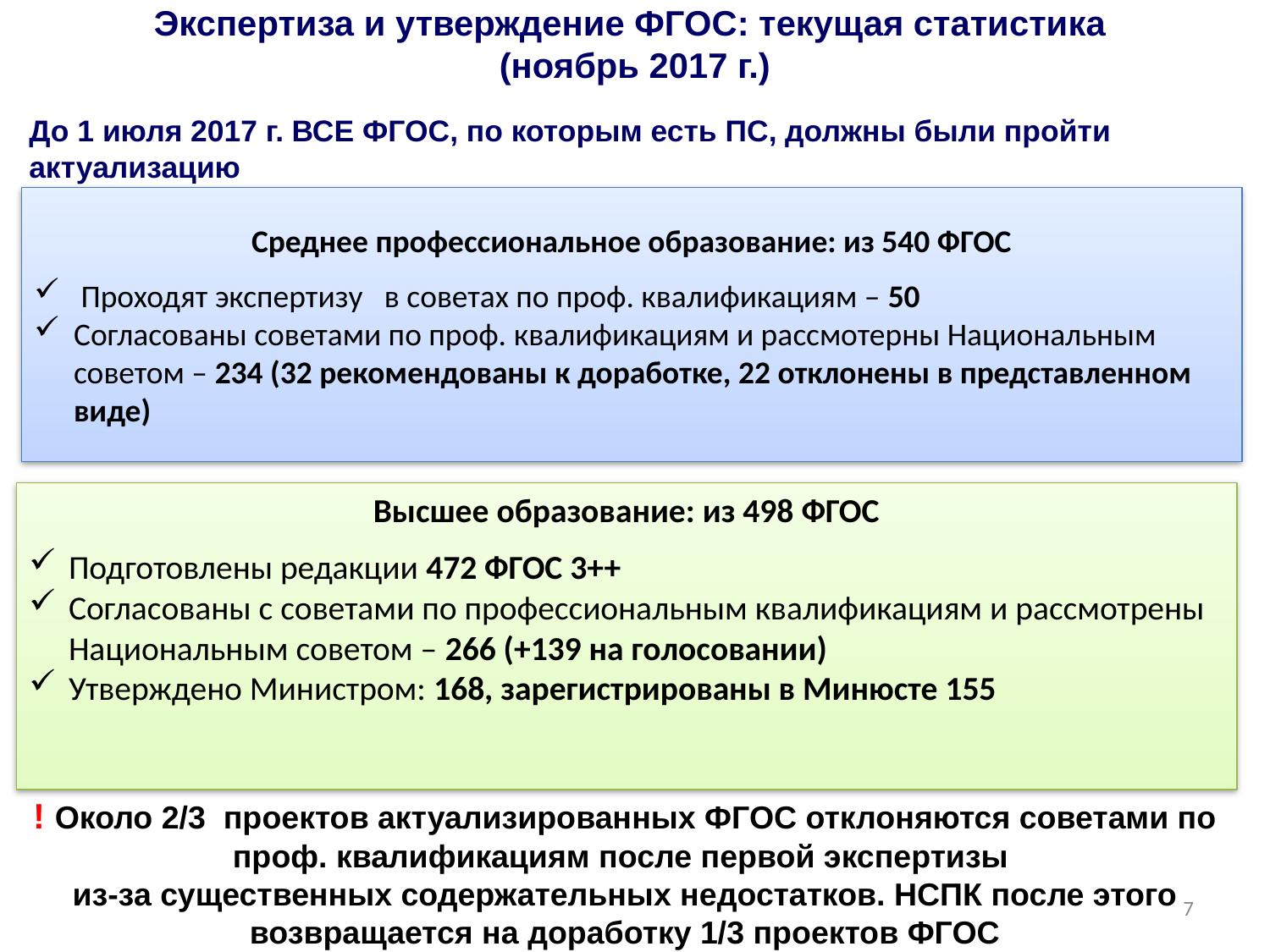

# Экспертиза и утверждение ФГОС: текущая статистика (ноябрь 2017 г.)

До 1 июля 2017 г. ВСЕ ФГОС, по которым есть ПС, должны были пройти актуализацию

Среднее профессиональное образование: из 540 ФГОС

 Проходят экспертизу   в советах по проф. квалификациям – 50
Согласованы советами по проф. квалификациям и рассмотерны Национальным советом – 234 (32 рекомендованы к доработке, 22 отклонены в представленном виде)

Высшее образование: из 498 ФГОС

Подготовлены редакции 472 ФГОС 3++
Согласованы с советами по профессиональным квалификациям и рассмотрены Национальным советом – 266 (+139 на голосовании)
Утверждено Министром: 168, зарегистрированы в Минюсте 155
! Около 2/3  проектов актуализированных ФГОС отклоняются советами по проф. квалификациям после первой экспертизы
из-за существенных содержательных недостатков. НСПК после этого возвращается на доработку 1/3 проектов ФГОС
7